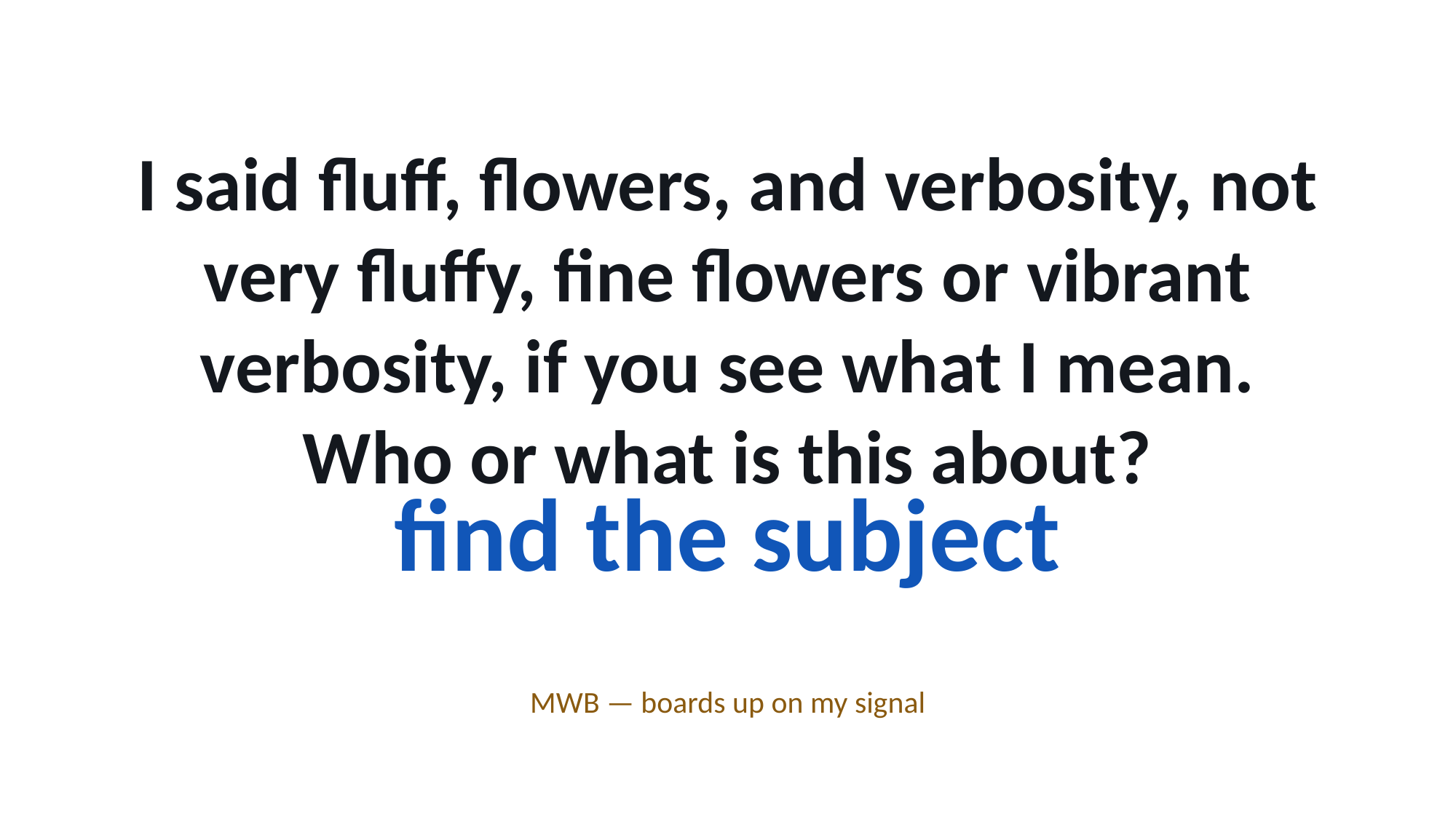

I said fluff, flowers, and verbosity, not very fluffy, fine flowers or vibrant verbosity, if you see what I mean.
Who or what is this about?
find the subject
MWB — boards up on my signal